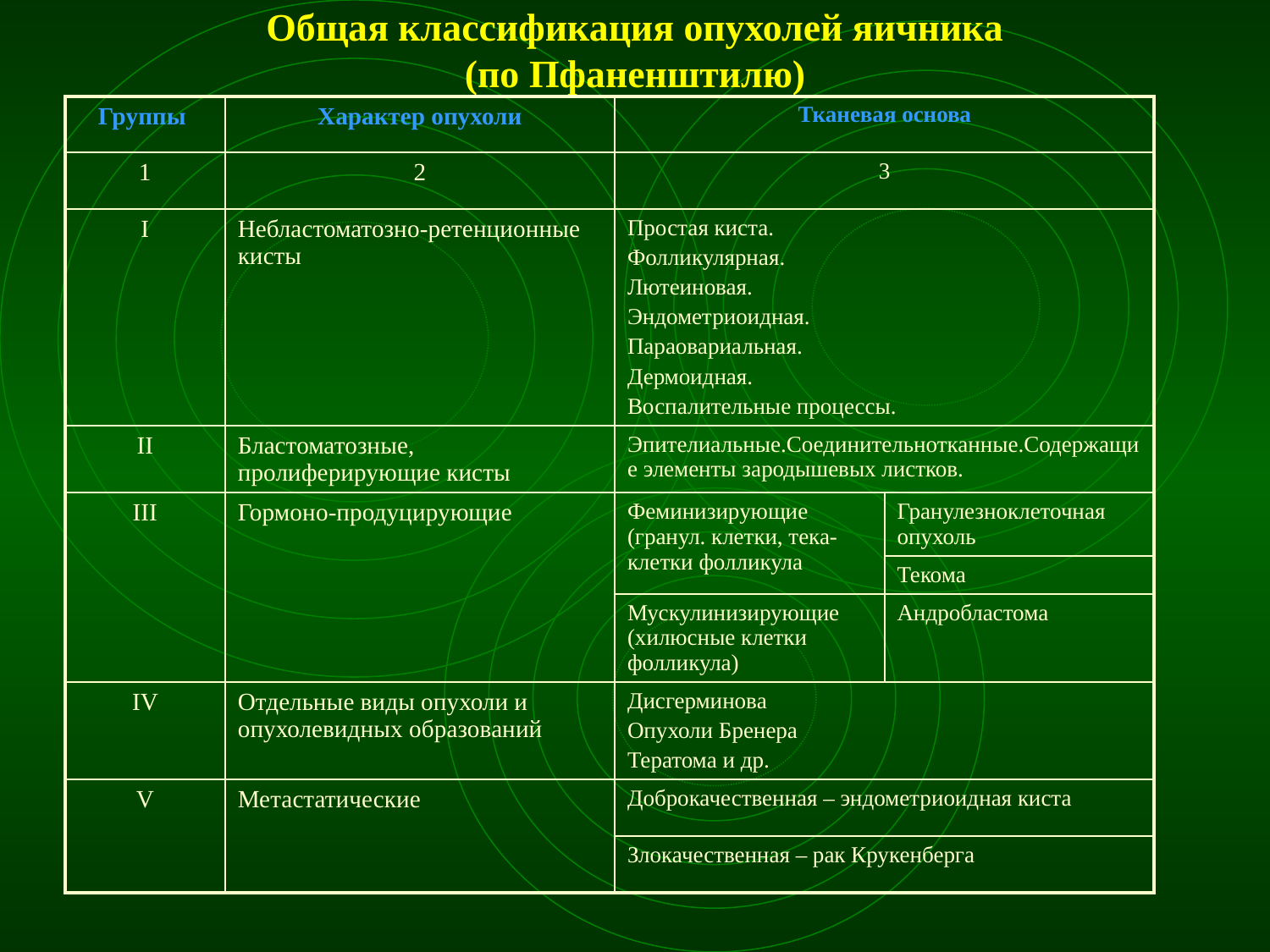

# Общая классификация опухолей яичника (по Пфаненштилю)
| Группы | Характер опухоли | Тканевая основа |  |
| --- | --- | --- | --- |
| 1 | 2 | 3 |  |
| I | Небластоматозно-ретенционные кисты | Простая киста. Фолликулярная. Лютеиновая. Эндометриоидная. Параовариальная. Дермоидная. Воспалительные процессы. |  |
| II | Бластоматозные, пролиферирующие кисты | Эпителиальные.Соединительнотканные.Содержащие элементы зародышевых листков. |  |
| III | Гормоно-продуцирующие | Феминизирующие (гранул. клетки, тека-клетки фолликула | Гранулезноклеточная опухоль |
|  |  |  | Текома |
|  |  | Мускулинизирующие (хилюсные клетки фолликула) | Андробластома |
| IV | Отдельные виды опухоли и опухолевидных образований | Дисгерминова Опухоли Бренера Тератома и др. |  |
| V | Метастатические | Доброкачественная – эндометриоидная киста |  |
|  |  | Злокачественная – рак Крукенберга |  |